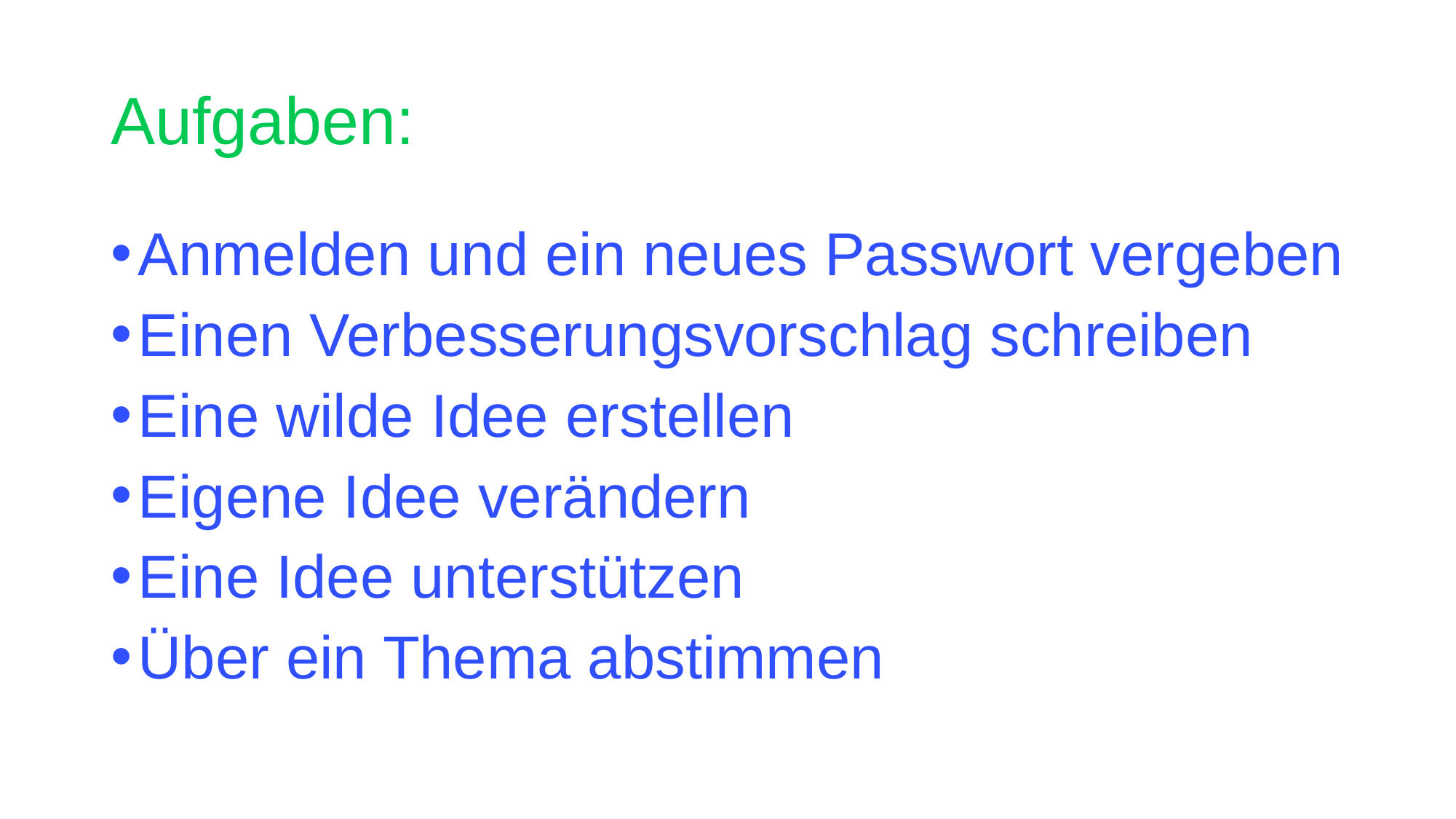

# Aufgaben:
Anmelden und ein neues Passwort vergeben
Einen Verbesserungsvorschlag schreiben
Eine wilde Idee erstellen
Eigene Idee verändern
Eine Idee unterstützen
Über ein Thema abstimmen